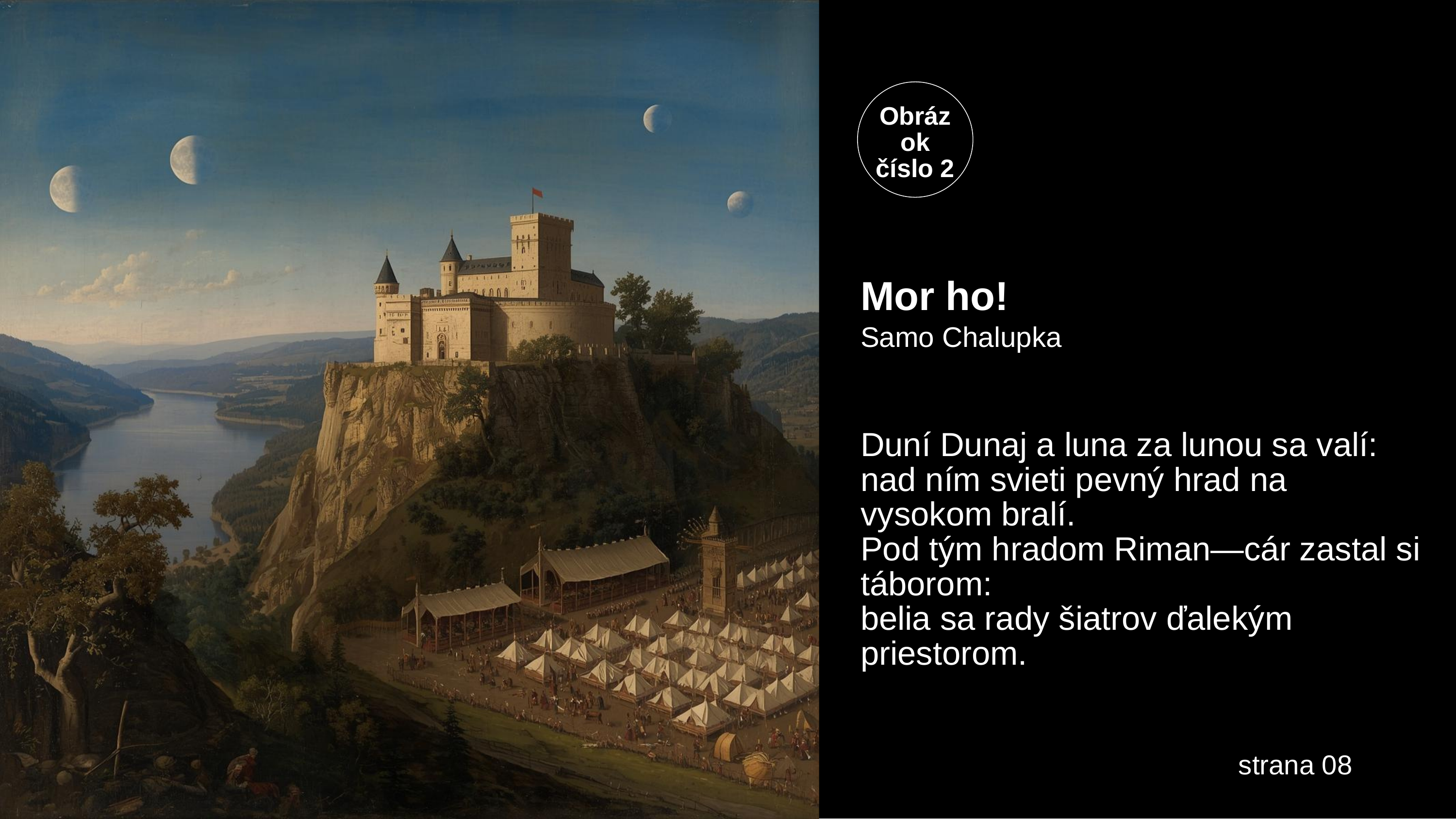

Obrázok číslo 2
Mor ho!
Samo Chalupka
Duní Dunaj a luna za lunou sa valí:
nad ním svieti pevný hrad na vysokom bralí.
Pod tým hradom Riman—cár zastal si táborom:
belia sa rady šiatrov ďalekým priestorom.
strana 08